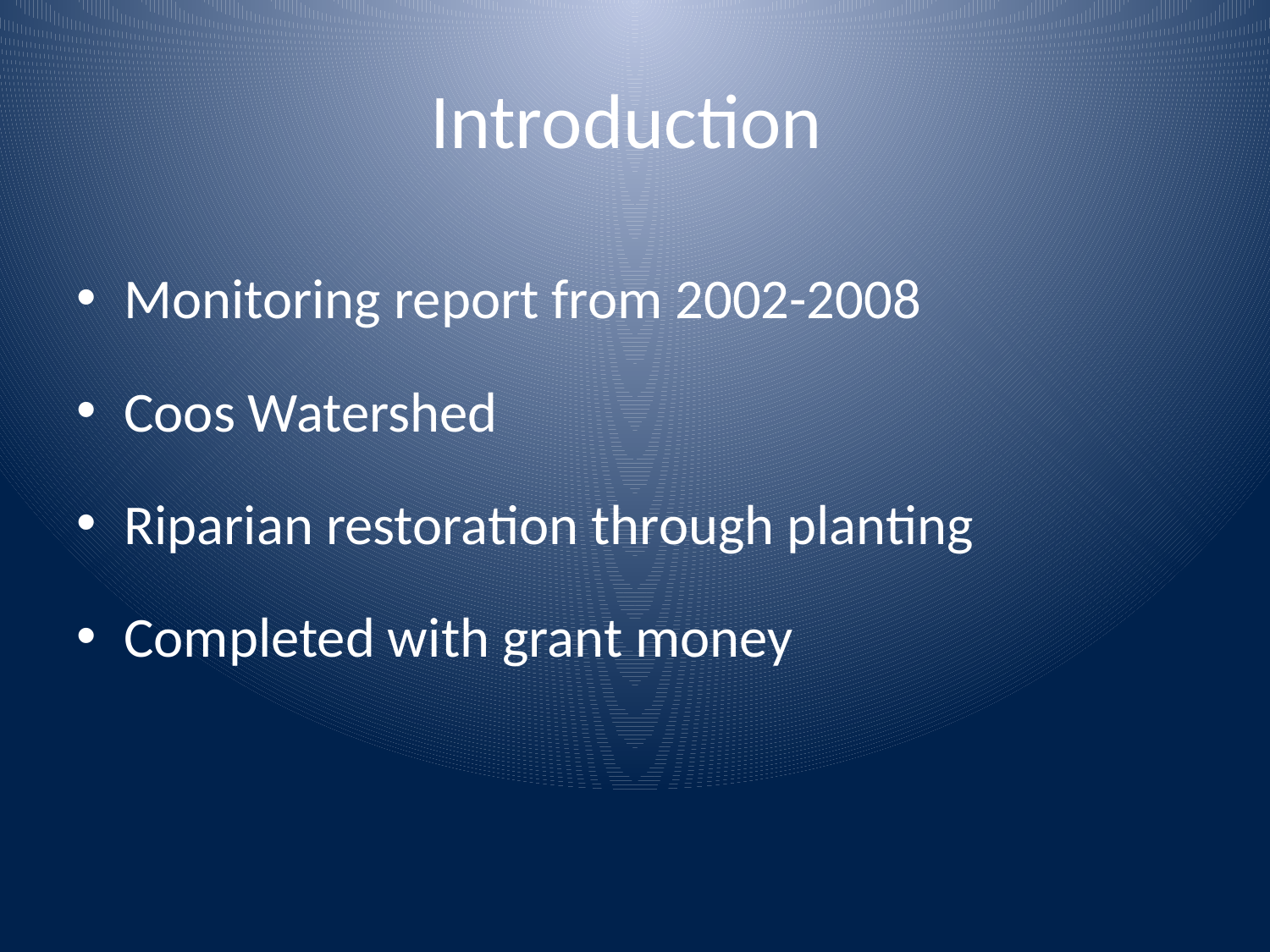

# Introduction
Monitoring report from 2002-2008
Coos Watershed
Riparian restoration through planting
Completed with grant money